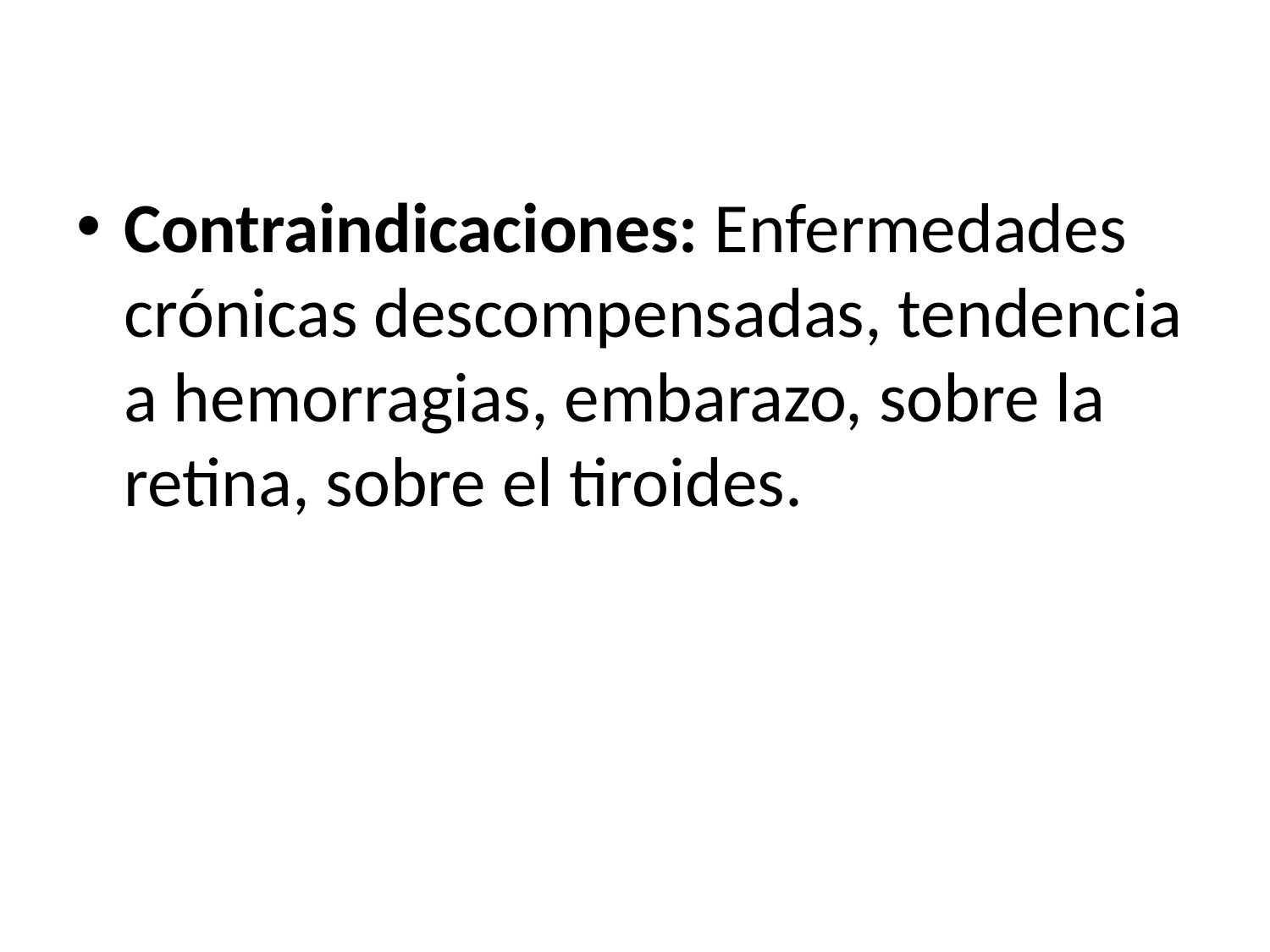

Contraindicaciones: Enfermedades crónicas descompensadas, tendencia a hemorragias, embarazo, sobre la retina, sobre el tiroides.